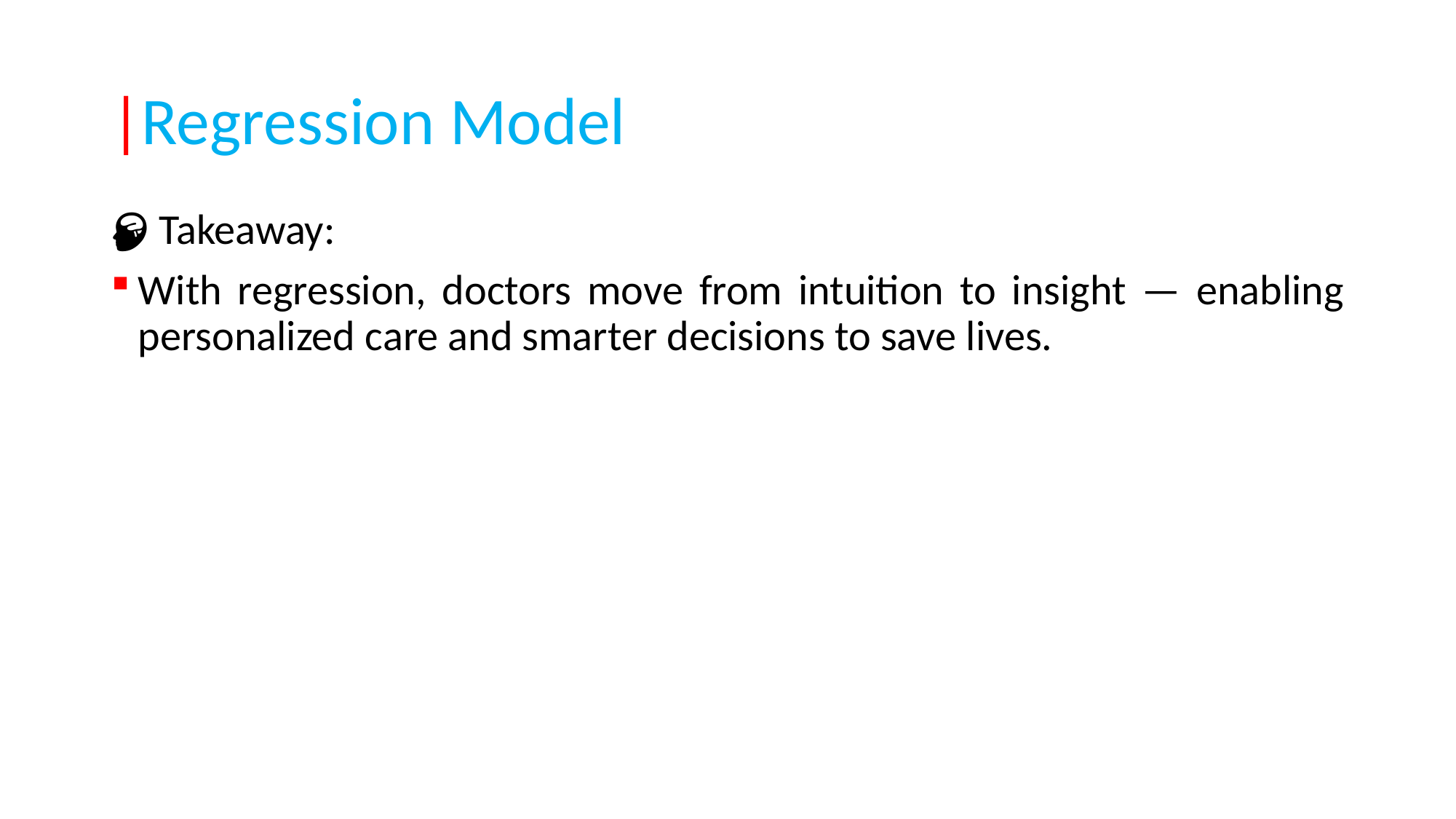

# |Regression Model
🧠 Takeaway:
With regression, doctors move from intuition to insight — enabling personalized care and smarter decisions to save lives.